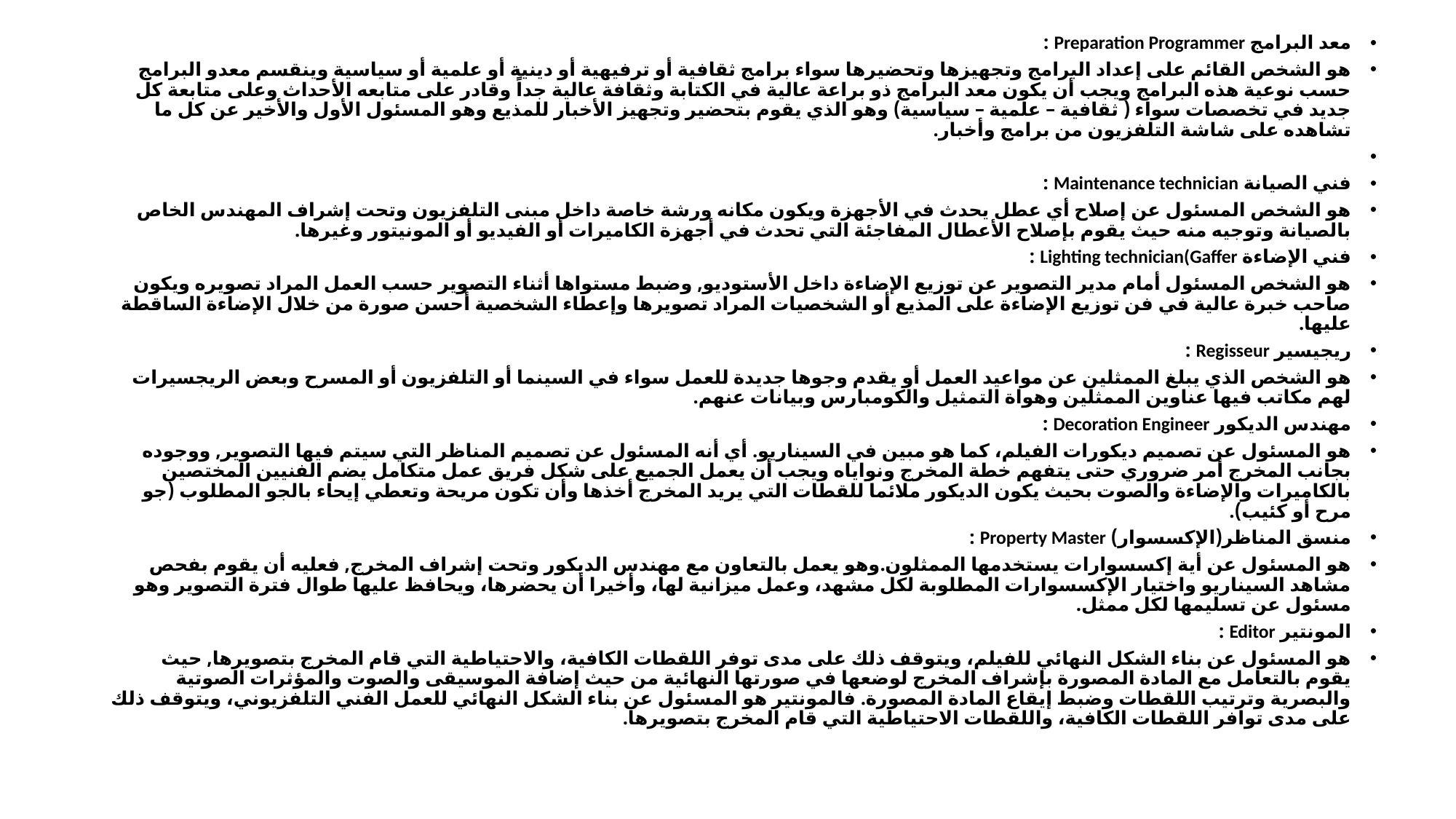

معد البرامج Preparation Programmer :
هو الشخص القائم على إعداد البرامج وتجهيزها وتحضيرها سواء برامج ثقافية أو ترفيهية أو دينية أو علمية أو سياسية وينقسم معدو البرامج حسب نوعية هذه البرامج ويجب أن يكون معد البرامج ذو براعة عالية في الكتابة وثقافة عالية جداً وقادر على متابعه الأحداث وعلى متابعة كل جديد في تخصصات سواء ( ثقافية – علمية – سياسية) وهو الذي يقوم بتحضير وتجهيز الأخبار للمذيع وهو المسئول الأول والأخير عن كل ما تشاهده على شاشة التلفزيون من برامج وأخبار.

فني الصيانة Maintenance technician :
هو الشخص المسئول عن إصلاح أي عطل يحدث في الأجهزة ويكون مكانه ورشة خاصة داخل مبنى التلفزيون وتحت إشراف المهندس الخاص بالصيانة وتوجيه منه حيث يقوم بإصلاح الأعطال المفاجئة التي تحدث في أجهزة الكاميرات أو الفيديو أو المونيتور وغيرها.
فني الإضاءة Lighting technician(Gaffer :
هو الشخص المسئول أمام مدير التصوير عن توزيع الإضاءة داخل الأستوديو, وضبط مستواها أثناء التصوير حسب العمل المراد تصويره ويكون صاحب خبرة عالية في فن توزيع الإضاءة على المذيع أو الشخصيات المراد تصويرها وإعطاء الشخصية أحسن صورة من خلال الإضاءة الساقطة عليها.
ريجيسير Regisseur :
هو الشخص الذي يبلغ الممثلين عن مواعيد العمل أو يقدم وجوها جديدة للعمل سواء في السينما أو التلفزيون أو المسرح وبعض الريجسيرات لهم مكاتب فيها عناوين الممثلين وهواة التمثيل والكومبارس وبيانات عنهم.
مهندس الديكور Decoration Engineer :
هو المسئول عن تصميم ديكورات الفيلم، كما هو مبين في السيناريو. أي أنه المسئول عن تصميم المناظر التي سيتم فيها التصوير, ووجوده بجانب المخرج أمر ضروري حتى يتفهم خطة المخرج ونواياه ويجب أن يعمل الجميع على شكل فريق عمل متكامل يضم الفنيين المختصين بالكاميرات والإضاءة والصوت بحيث يكون الديكور ملائما للقطات التي يريد المخرج أخذها وأن تكون مريحة وتعطي إيحاء بالجو المطلوب (جو مرح أو كئيب).
منسق المناظر(الإكسسوار) Property Master :
هو المسئول عن أية إكسسوارات يستخدمها الممثلون.وهو يعمل بالتعاون مع مهندس الديكور وتحت إشراف المخرج, فعليه أن يقوم بفحص مشاهد السيناريو واختيار الإكسسوارات المطلوبة لكل مشهد، وعمل ميزانية لها، وأخيرا أن يحضرها، ويحافظ عليها طوال فترة التصوير وهو مسئول عن تسليمها لكل ممثل.
المونتير Editor :
هو المسئول عن بناء الشكل النهائي للفيلم، ويتوقف ذلك على مدى توفر اللقطات الكافية، والاحتياطية التي قام المخرج بتصويرها, حيث يقوم بالتعامل مع المادة المصورة بإشراف المخرج لوضعها في صورتها النهائية من حيث إضافة الموسيقى والصوت والمؤثرات الصوتية والبصرية وترتيب اللقطات وضبط إيقاع المادة المصورة. فالمونتير هو المسئول عن بناء الشكل النهائي للعمل الفني التلفزيوني، ويتوقف ذلك على مدى توافر اللقطات الكافية، واللقطات الاحتياطية التي قام المخرج بتصويرها.